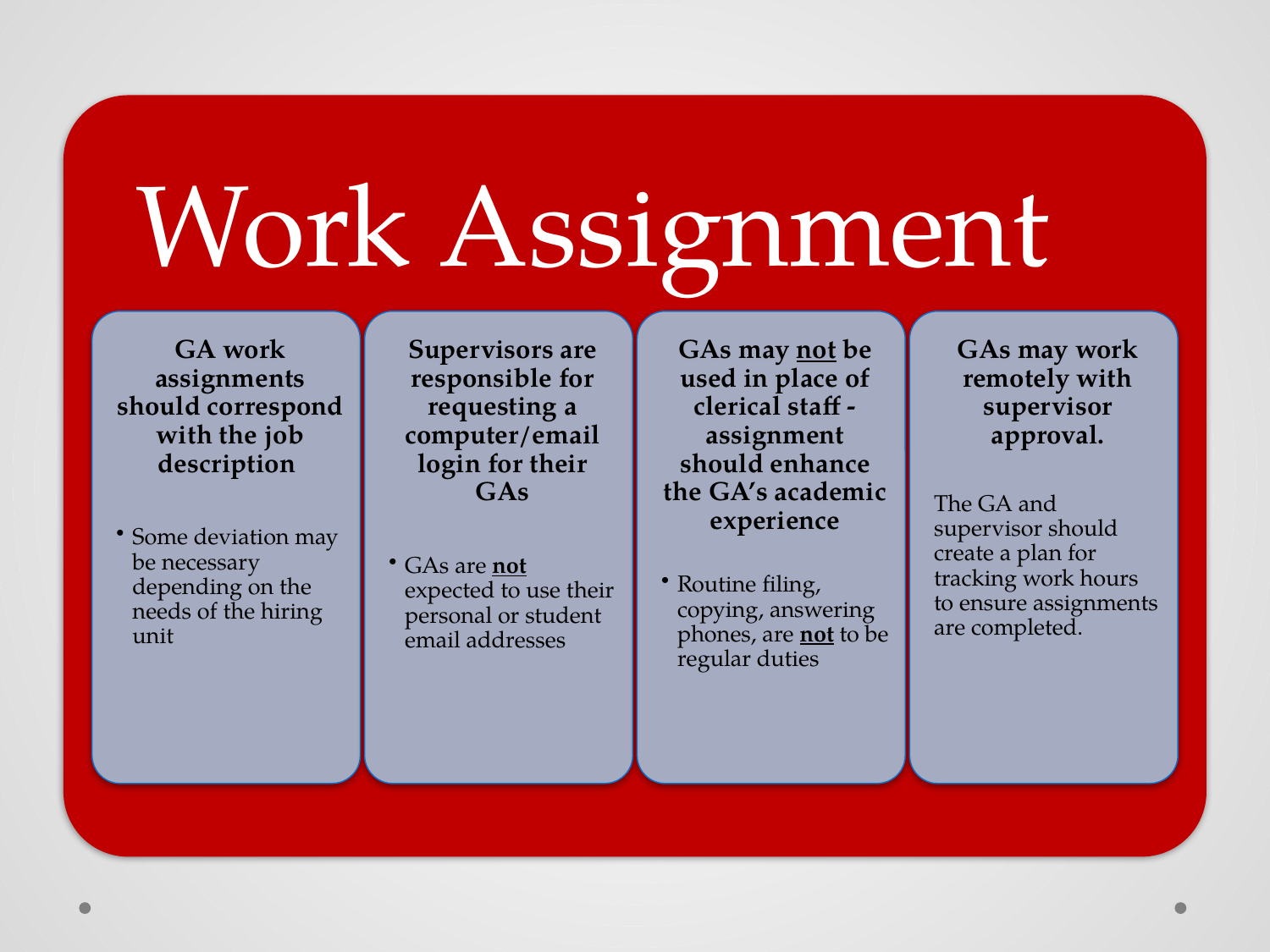

Work Assignment
GA work assignments should correspond with the job description

Some deviation may be necessary depending on the needs of the hiring unit
Supervisors are responsible for requesting a computer/email login for their GAs

GAs are not expected to use their personal or student email addresses
GAs may not be used in place of clerical staff - assignment should enhance the GA’s academic experience

Routine filing, copying, answering phones, are not to be regular duties
GAs may work remotely with supervisor approval.

The GA and supervisor should create a plan for tracking work hours to ensure assignments are completed.